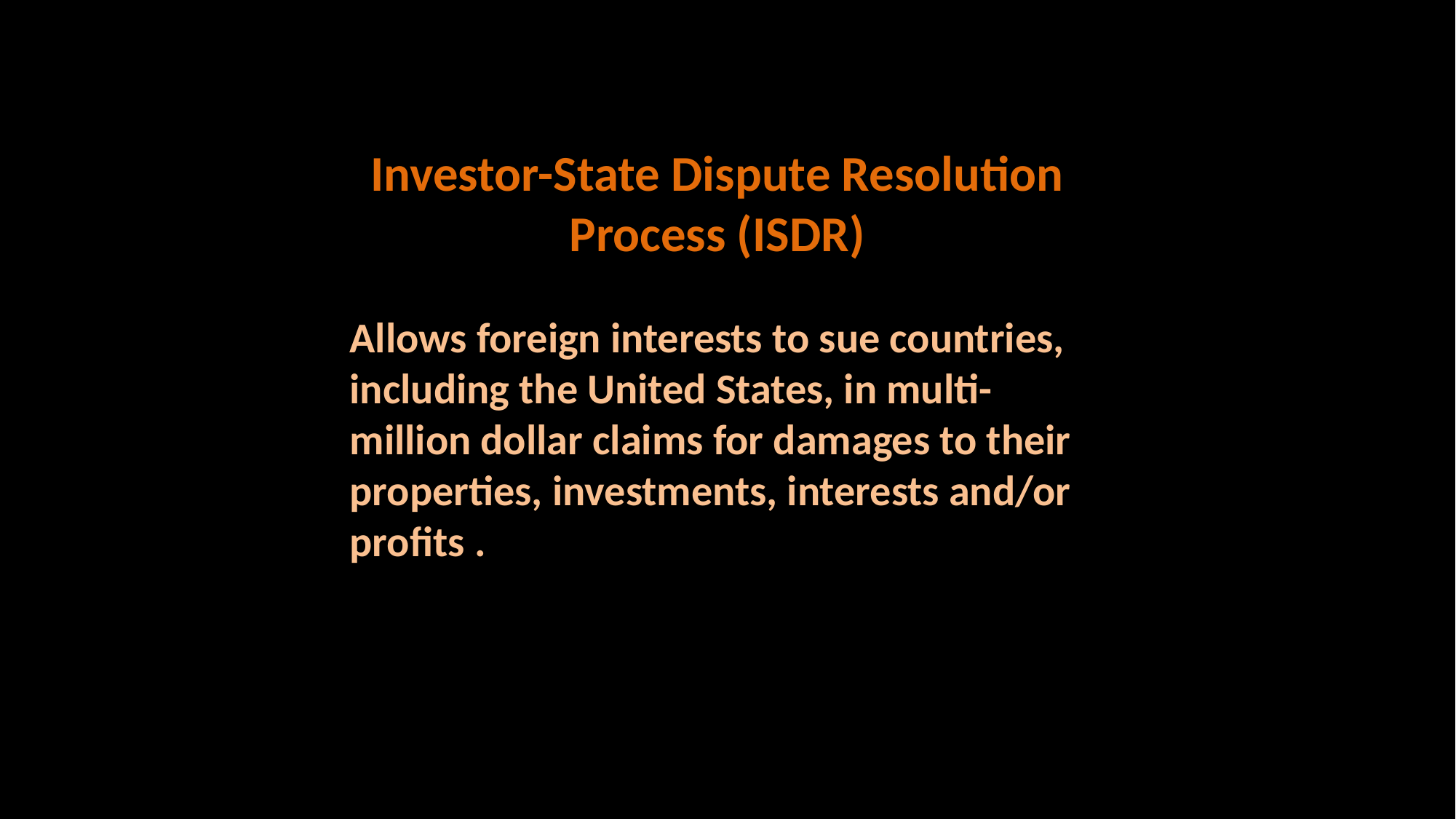

# Investor-State Dispute Resolution Process (ISDR)

Allows foreign interests to sue countries, including the United States, in multi-million dollar claims for damages to their properties, investments, interests and/or profits .